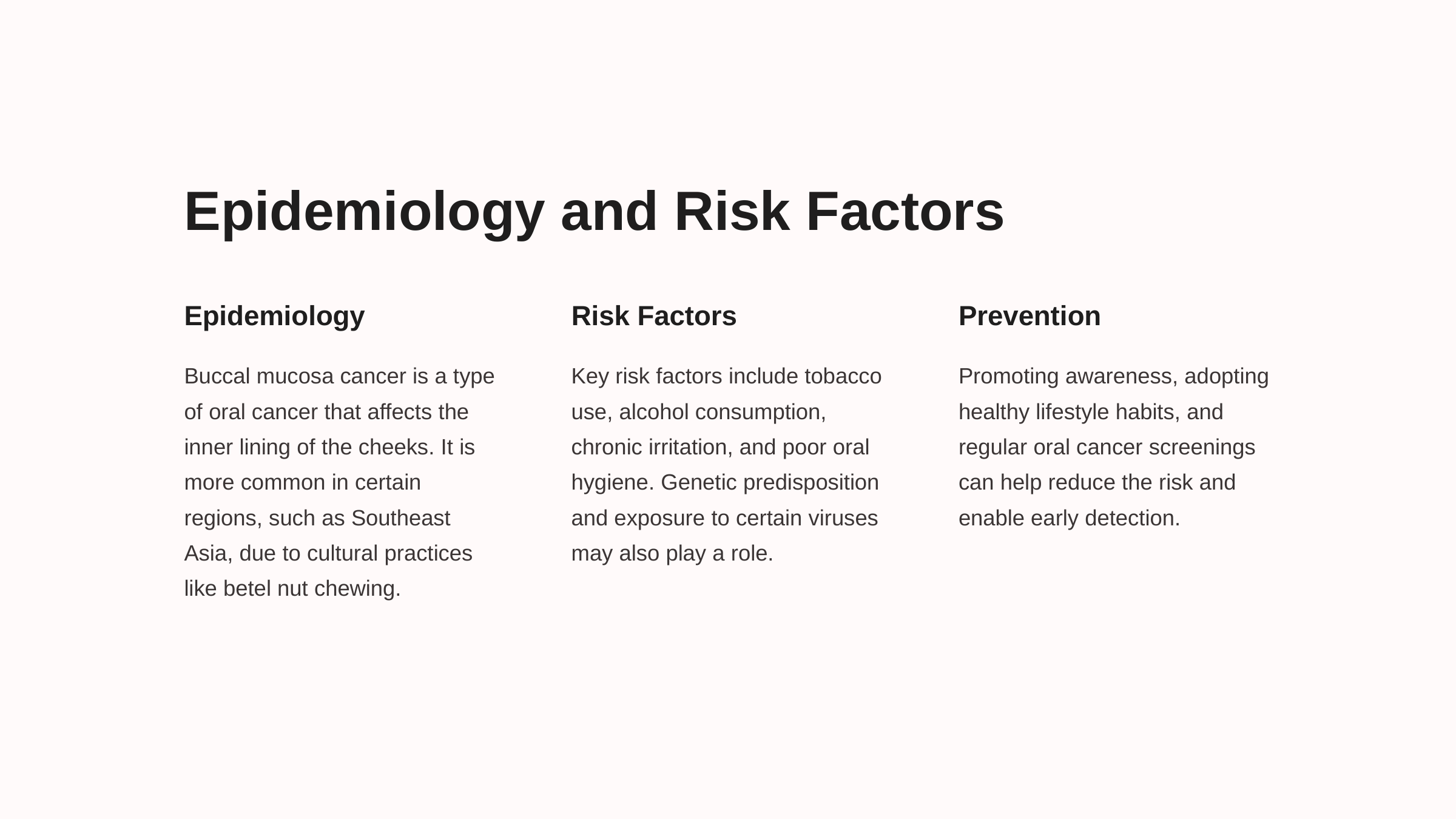

Epidemiology and Risk Factors
Epidemiology
Risk Factors
Prevention
Buccal mucosa cancer is a type of oral cancer that affects the inner lining of the cheeks. It is more common in certain regions, such as Southeast Asia, due to cultural practices like betel nut chewing.
Key risk factors include tobacco use, alcohol consumption, chronic irritation, and poor oral hygiene. Genetic predisposition and exposure to certain viruses may also play a role.
Promoting awareness, adopting healthy lifestyle habits, and regular oral cancer screenings can help reduce the risk and enable early detection.